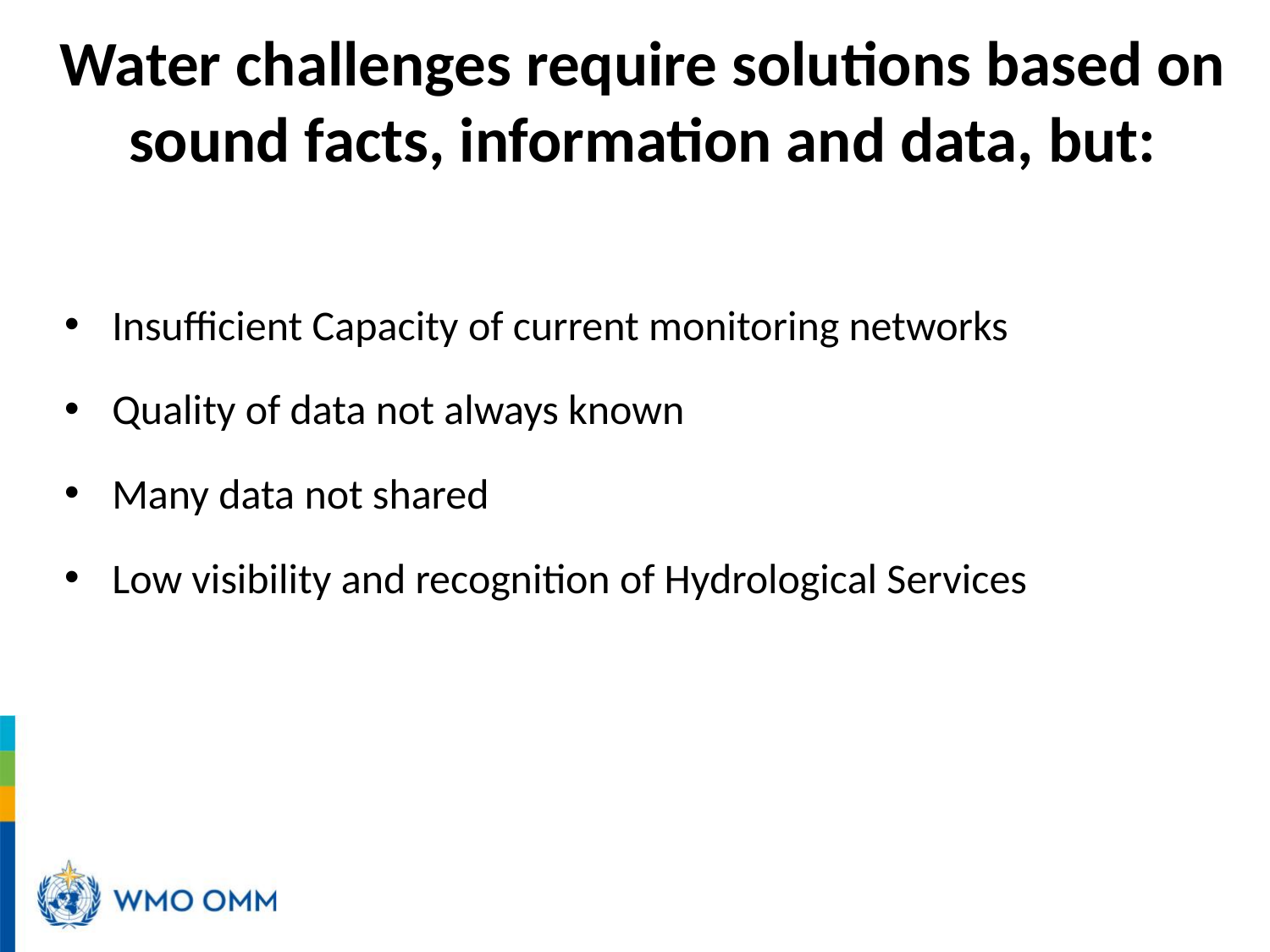

Water challenges require solutions based on sound facts, information and data, but:
Insufficient Capacity of current monitoring networks
Quality of data not always known
Many data not shared
Low visibility and recognition of Hydrological Services